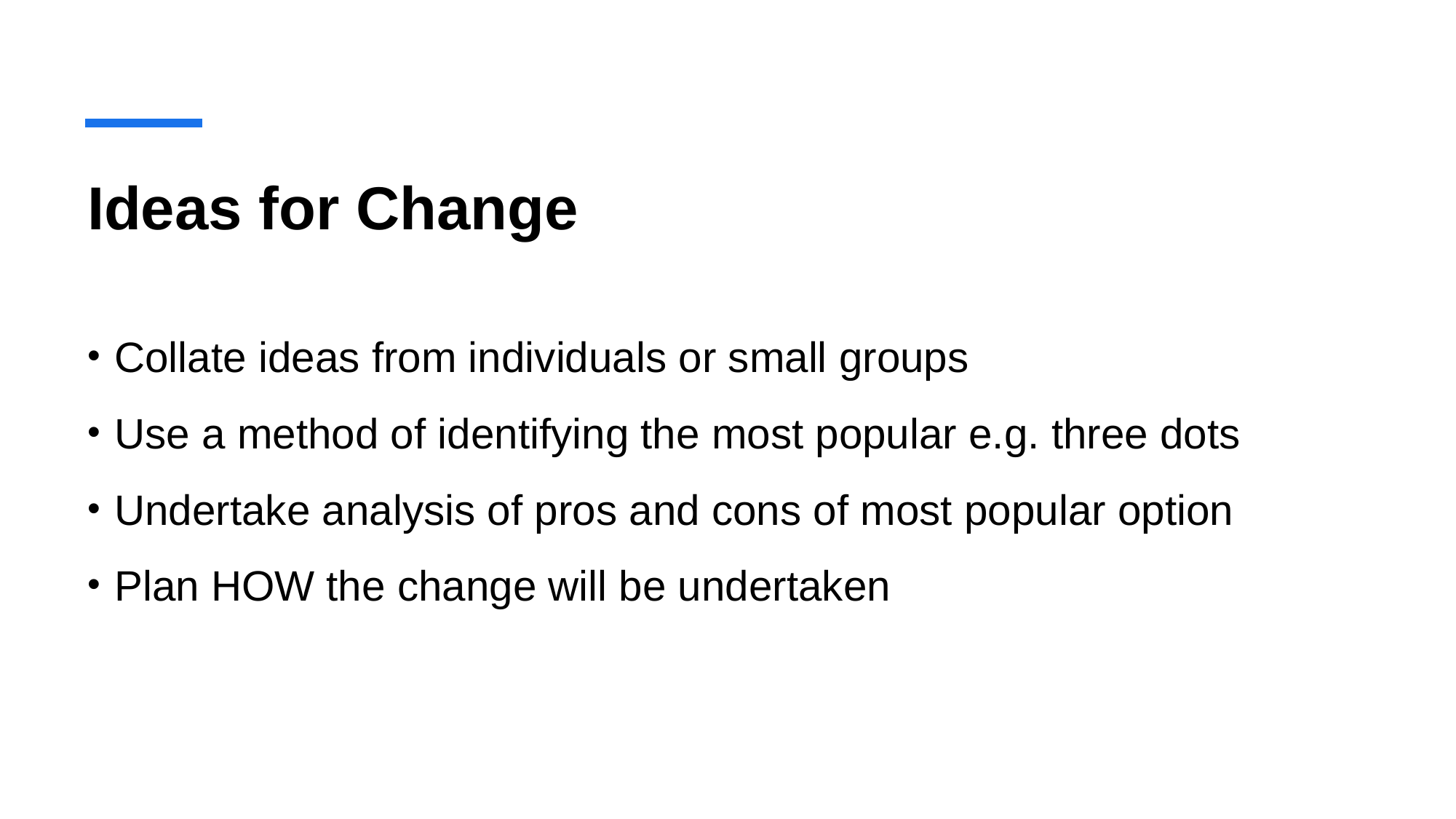

# Ideas for Change
Collate ideas from individuals or small groups
Use a method of identifying the most popular e.g. three dots
Undertake analysis of pros and cons of most popular option
Plan HOW the change will be undertaken